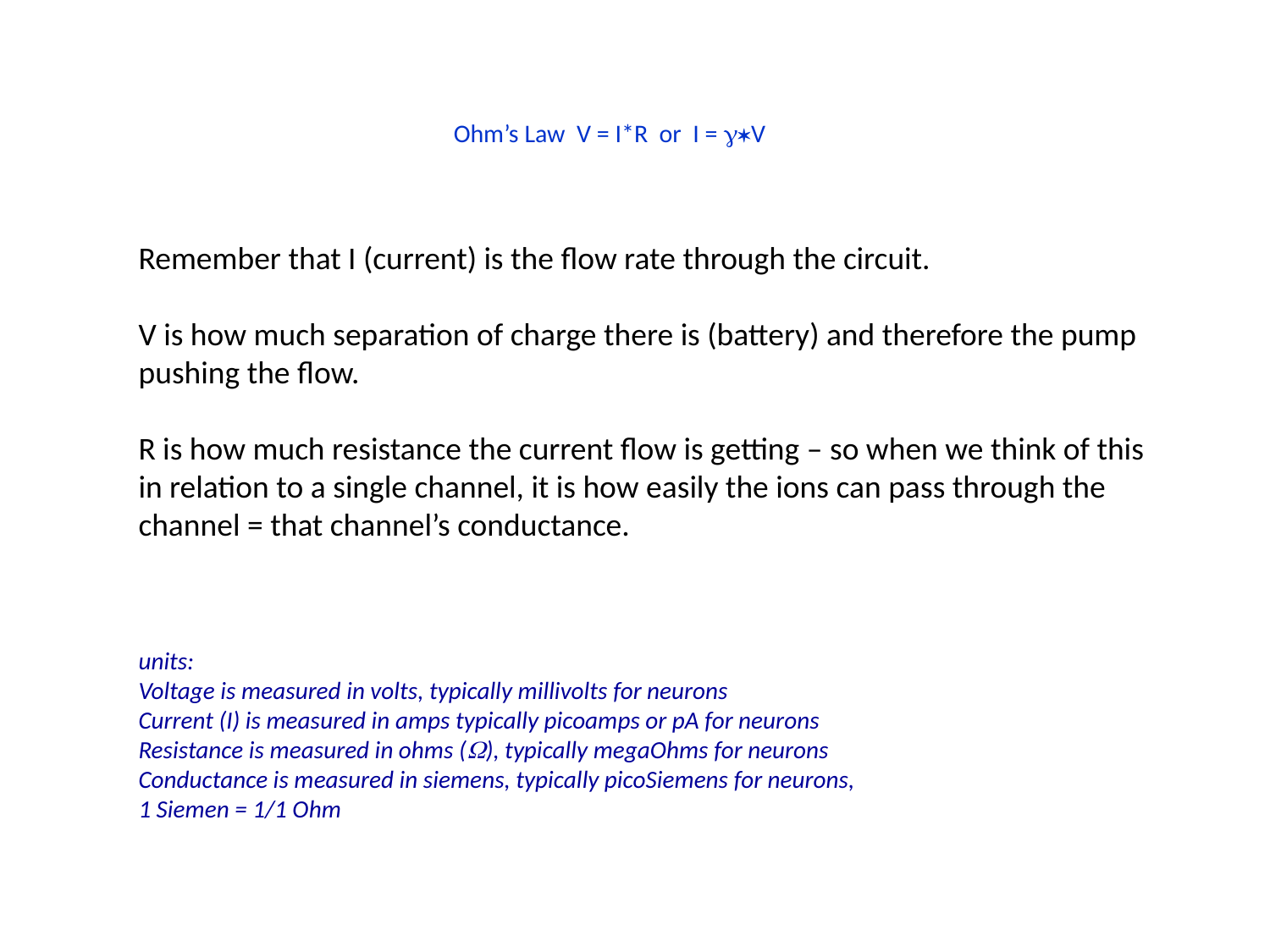

# Ohm’s Law  V = I*R  or  I = γ∗V
Remember that I (current) is the flow rate through the circuit.

V is how much separation of charge there is (battery) and therefore the pump pushing the flow.

R is how much resistance the current flow is getting – so when we think of this in relation to a single channel, it is how easily the ions can pass through the channel = that channel’s conductance.

units:
Voltage is measured in volts, typically millivolts for neurons
Current (I) is measured in amps typically picoamps or pA for neurons
Resistance is measured in ohms (Ω), typically megaOhms for neurons
Conductance is measured in siemens, typically picoSiemens for neurons,
1 Siemen = 1/1 Ohm